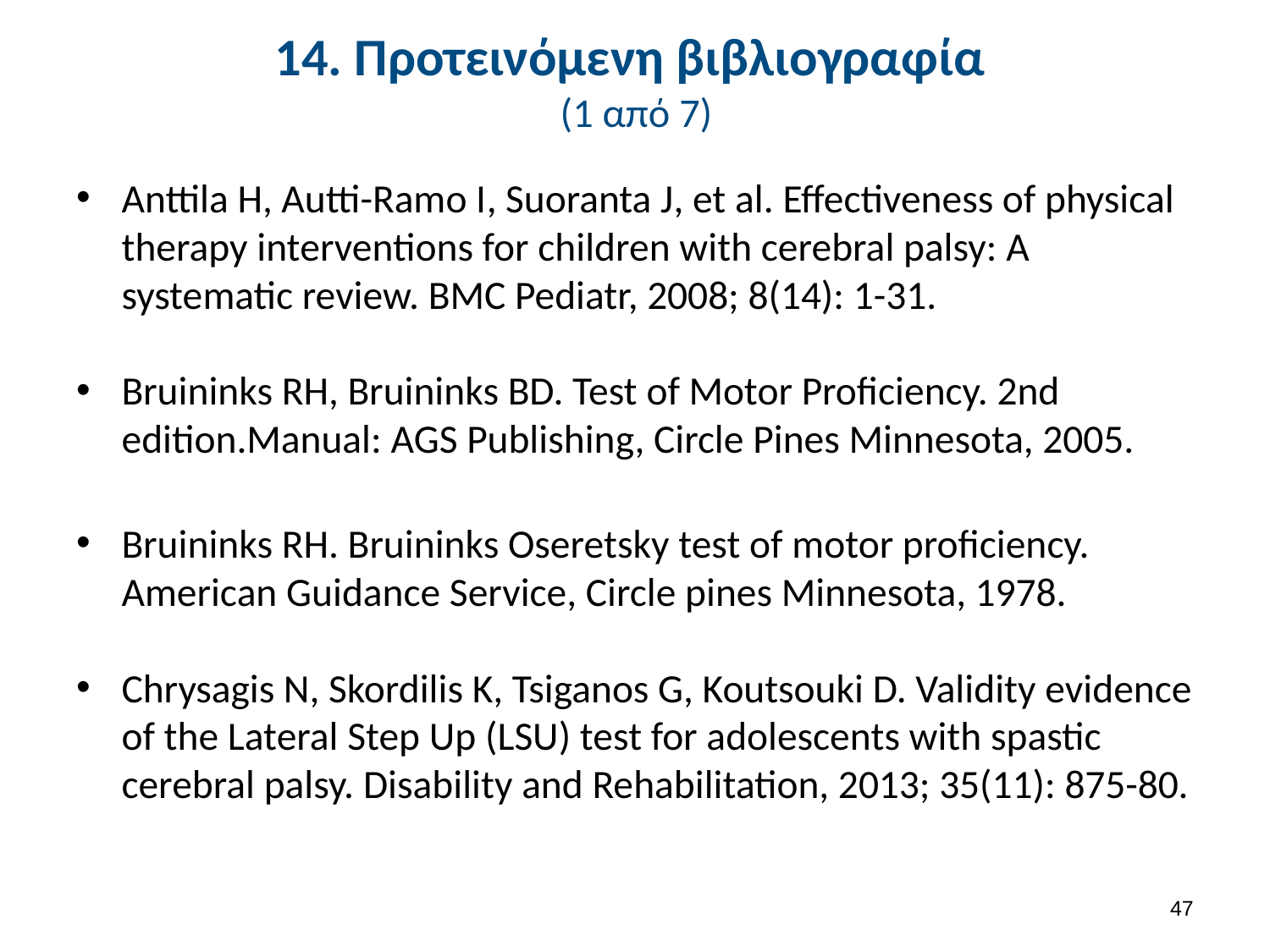

# 14. Προτεινόμενη βιβλιογραφία (1 από 7)
Anttila H, Autti-Ramo I, Suoranta J, et al. Effectiveness of physical therapy interventions for children with cerebral palsy: A systematic review. BMC Pediatr, 2008; 8(14): 1-31.

Bruininks RH, Bruininks BD. Test of Motor Proficiency. 2nd edition.Manual: AGS Publishing, Circle Pines Minnesota, 2005.

Bruininks RH. Bruininks Oseretsky test of motor proficiency. American Guidance Service, Circle pines Minnesota, 1978.

Chrysagis N, Skordilis K, Tsiganos G, Koutsouki D. Validity evidence of the Lateral Step Up (LSU) test for adolescents with spastic cerebral palsy. Disability and Rehabilitation, 2013; 35(11): 875-80.

47